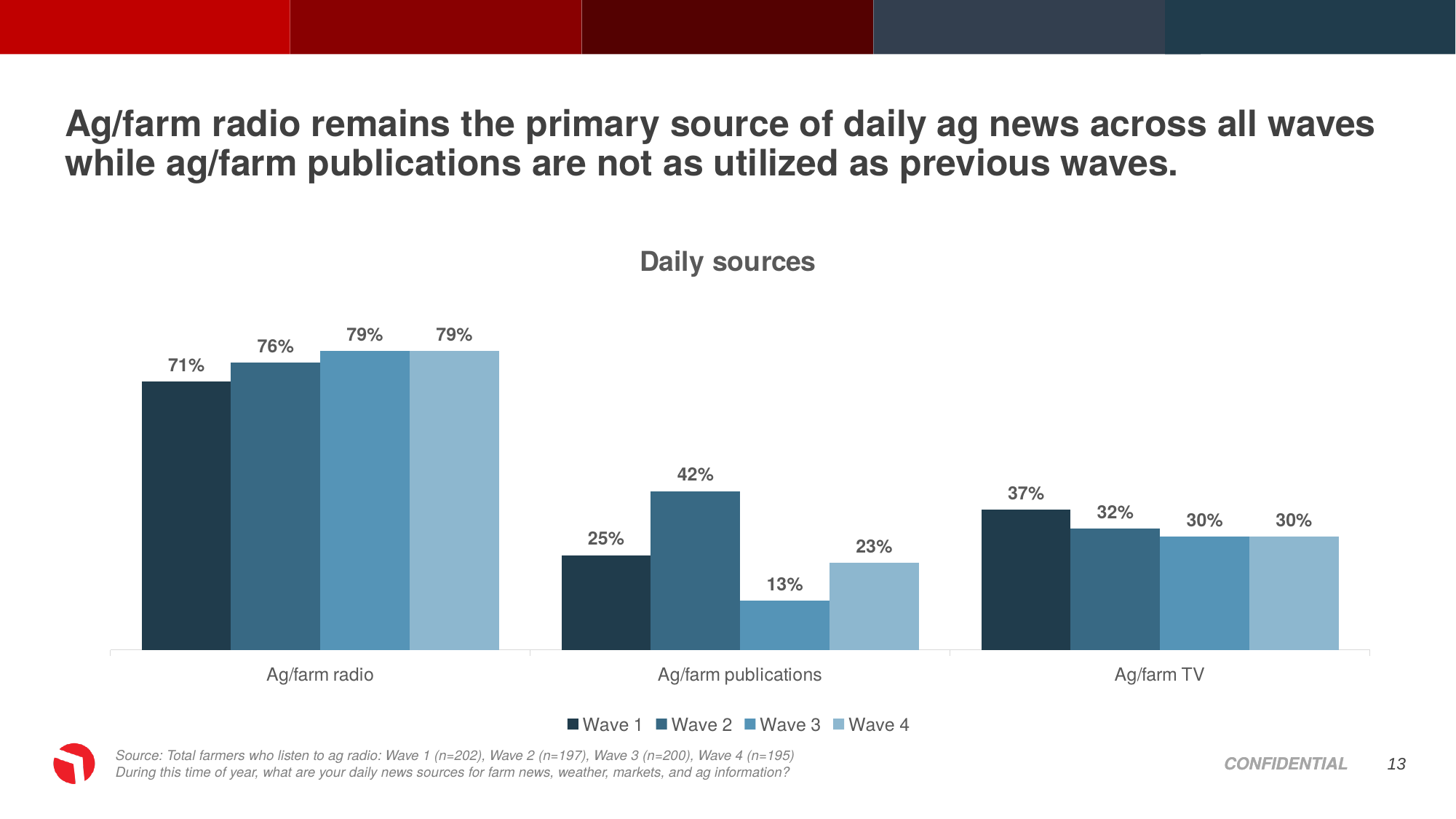

# Ag/farm radio remains the primary source of daily ag news across all waves while ag/farm publications are not as utilized as previous waves.

### Chart: Daily sources

| Category | Wave 1 | Wave 2 | Wave 3 | Wave 4 |
|---|---|---|---|---|
| Ag/farm radio | 0.71 | 0.76 | 0.79 | 0.79 |
| Ag/farm publications | 0.25 | 0.42 | 0.13 | 0.23 |
| Ag/farm TV | 0.37 | 0.32 | 0.3 | 0.3 |
Source: Total farmers who listen to ag radio: Wave 1 (n=202), Wave 2 (n=197), Wave 3 (n=200), Wave 4 (n=195)
During this time of year, what are your daily news sources for farm news, weather, markets, and ag information?
13